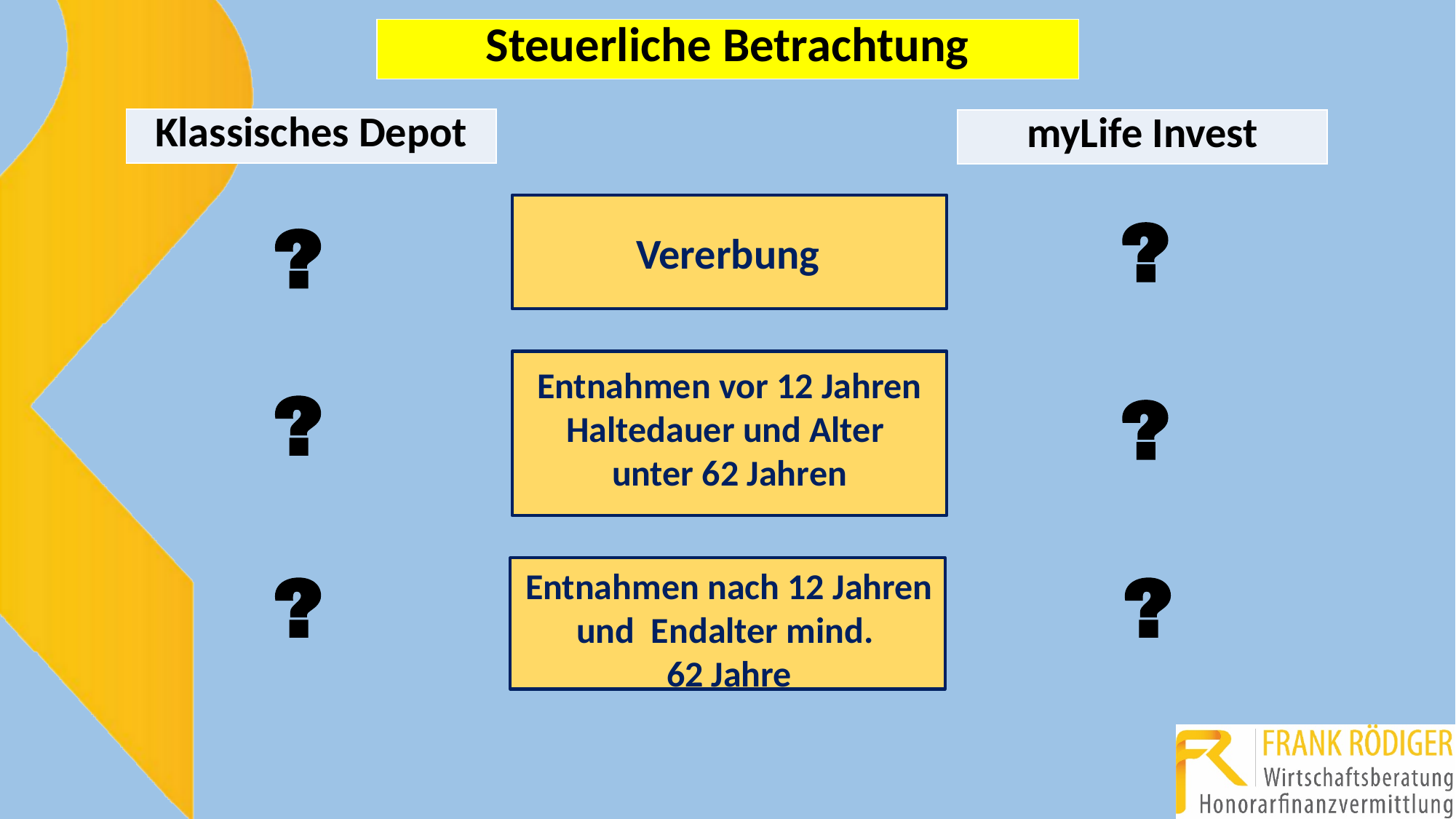

| Steuerliche Betrachtung |
| --- |
| Klassisches Depot |
| --- |
| myLife Invest |
| --- |
?

Vererbung
?

Entnahmen vor 12 Jahren
Haltedauer und Alter
unter 62 Jahren
?
?
?
?
Entnahmen nach 12 Jahren
und  Endalter mind.
62 Jahre